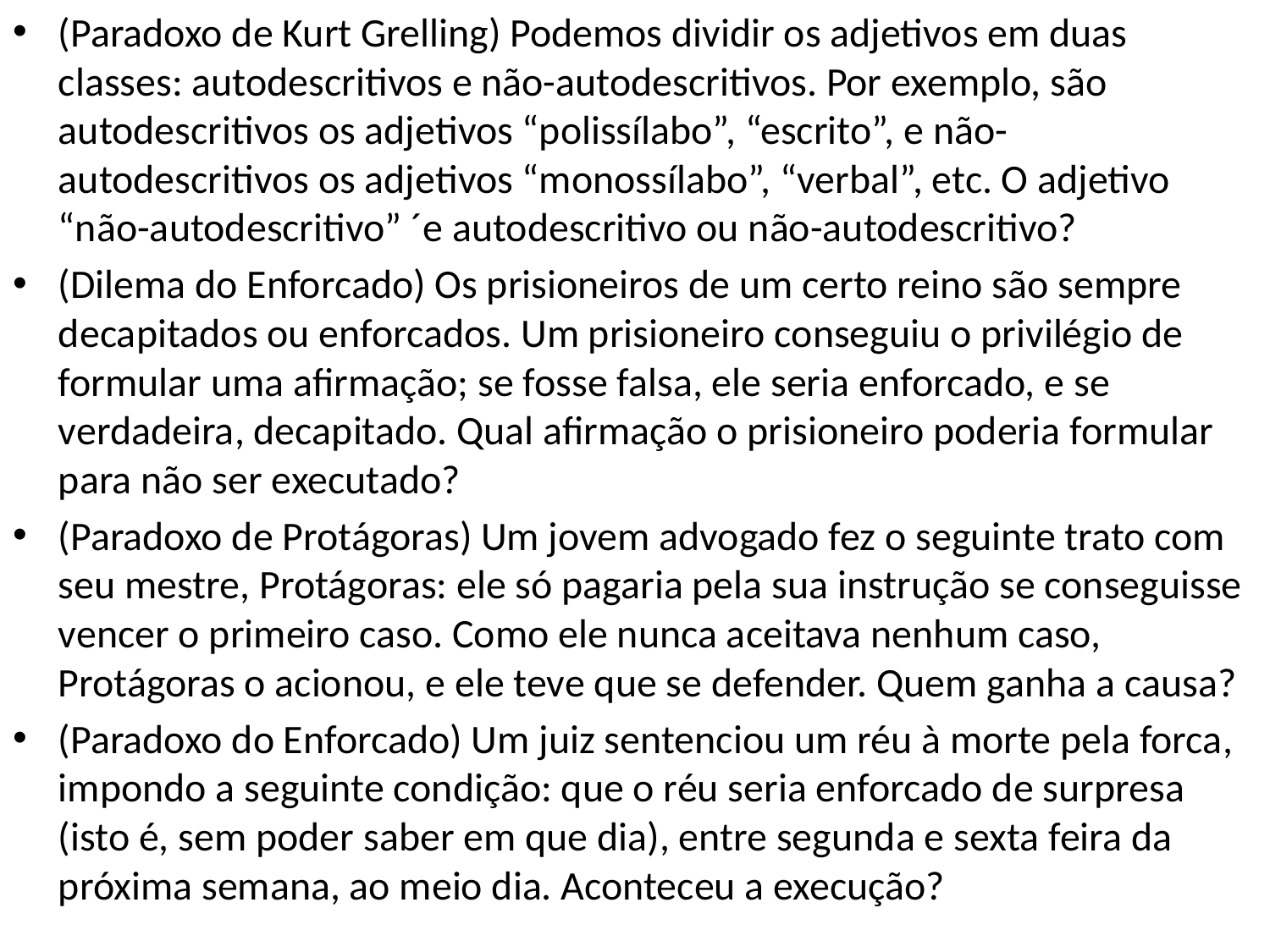

(Paradoxo de Kurt Grelling) Podemos dividir os adjetivos em duas classes: autodescritivos e não-autodescritivos. Por exemplo, são autodescritivos os adjetivos “polissílabo”, “escrito”, e não-autodescritivos os adjetivos “monossílabo”, “verbal”, etc. O adjetivo “não-autodescritivo” ´e autodescritivo ou não-autodescritivo?
(Dilema do Enforcado) Os prisioneiros de um certo reino são sempre decapitados ou enforcados. Um prisioneiro conseguiu o privilégio de formular uma afirmação; se fosse falsa, ele seria enforcado, e se verdadeira, decapitado. Qual afirmação o prisioneiro poderia formular para não ser executado?
(Paradoxo de Protágoras) Um jovem advogado fez o seguinte trato com seu mestre, Protágoras: ele só pagaria pela sua instrução se conseguisse vencer o primeiro caso. Como ele nunca aceitava nenhum caso, Protágoras o acionou, e ele teve que se defender. Quem ganha a causa?
(Paradoxo do Enforcado) Um juiz sentenciou um réu à morte pela forca, impondo a seguinte condição: que o réu seria enforcado de surpresa (isto é, sem poder saber em que dia), entre segunda e sexta feira da próxima semana, ao meio dia. Aconteceu a execução?

#